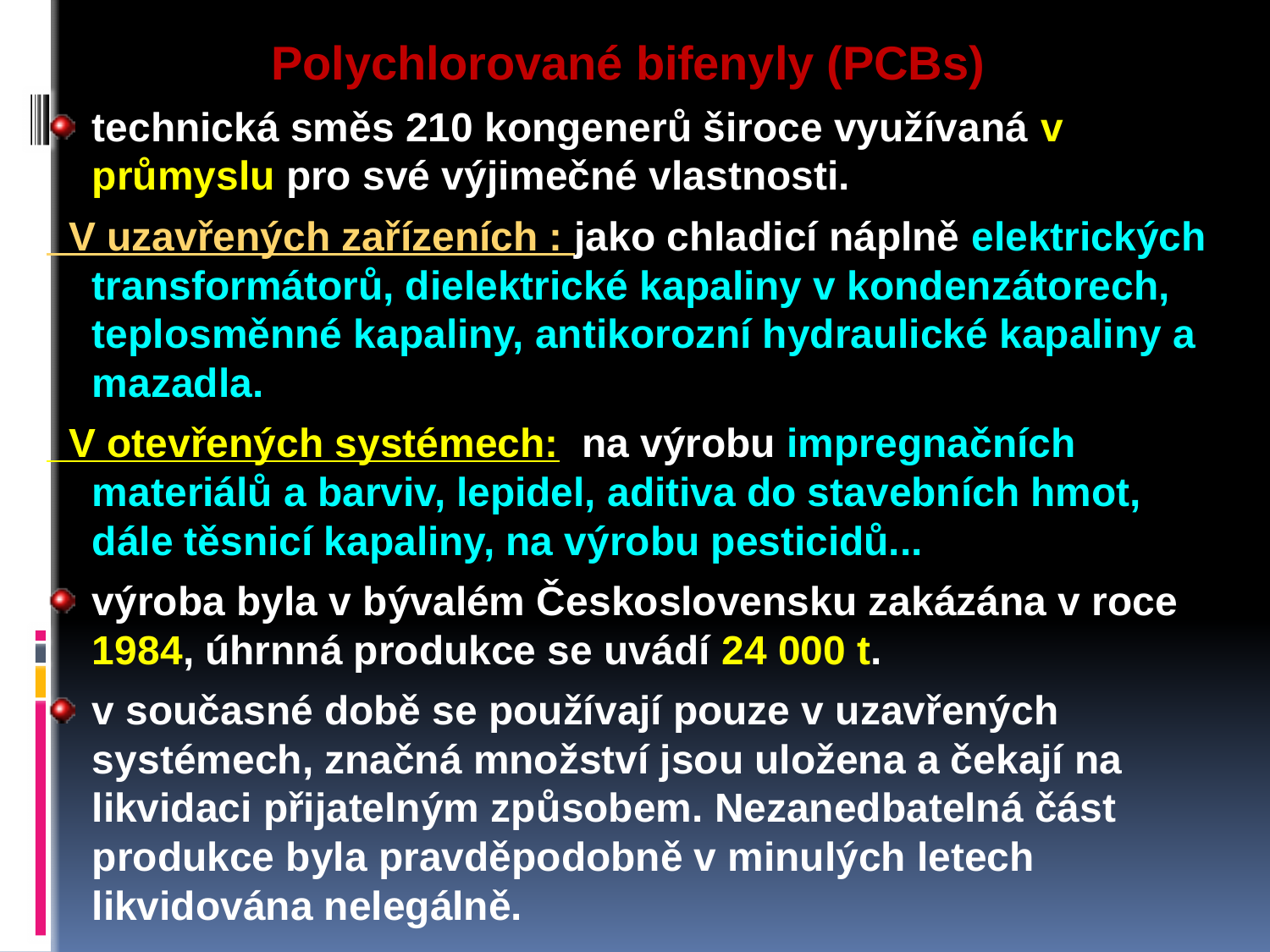

Polychlorované bifenyly (PCBs)
technická směs 210 kongenerů široce využívaná v průmyslu pro své výjimečné vlastnosti.
  V uzavřených zařízeních : jako chladicí náplně elektrických transformátorů, dielektrické kapaliny v kondenzátorech, teplosměnné kapaliny, antikorozní hydraulické kapaliny a mazadla.
  V otevřených systémech:  na výrobu impregnačních materiálů a barviv, lepidel, aditiva do stavebních hmot, dále těsnicí kapaliny, na výrobu pesticidů...
výroba byla v bývalém Československu zakázána v roce 1984, úhrnná produkce se uvádí 24 000 t.
v současné době se používají pouze v uzavřených systémech, značná množství jsou uložena a čekají na likvidaci přijatelným způsobem. Nezanedbatelná část produkce byla pravděpodobně v minulých letech likvidována nelegálně.